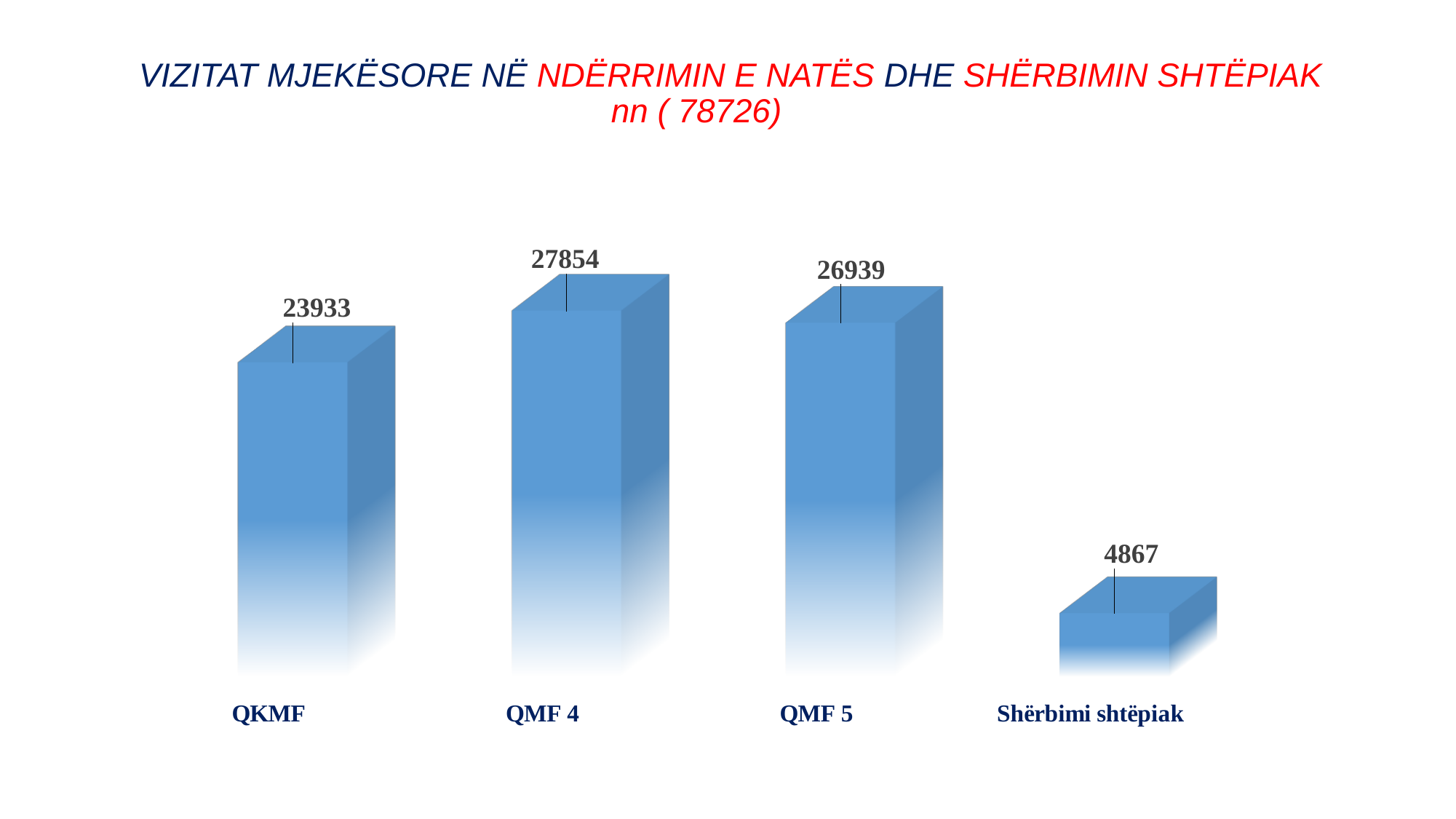

# VIZITAT MJEKËSORE NË NDËRRIMIN E NATËS DHE SHËRBIMIN SHTËPIAK nn ( 78726)

[unsupported chart]